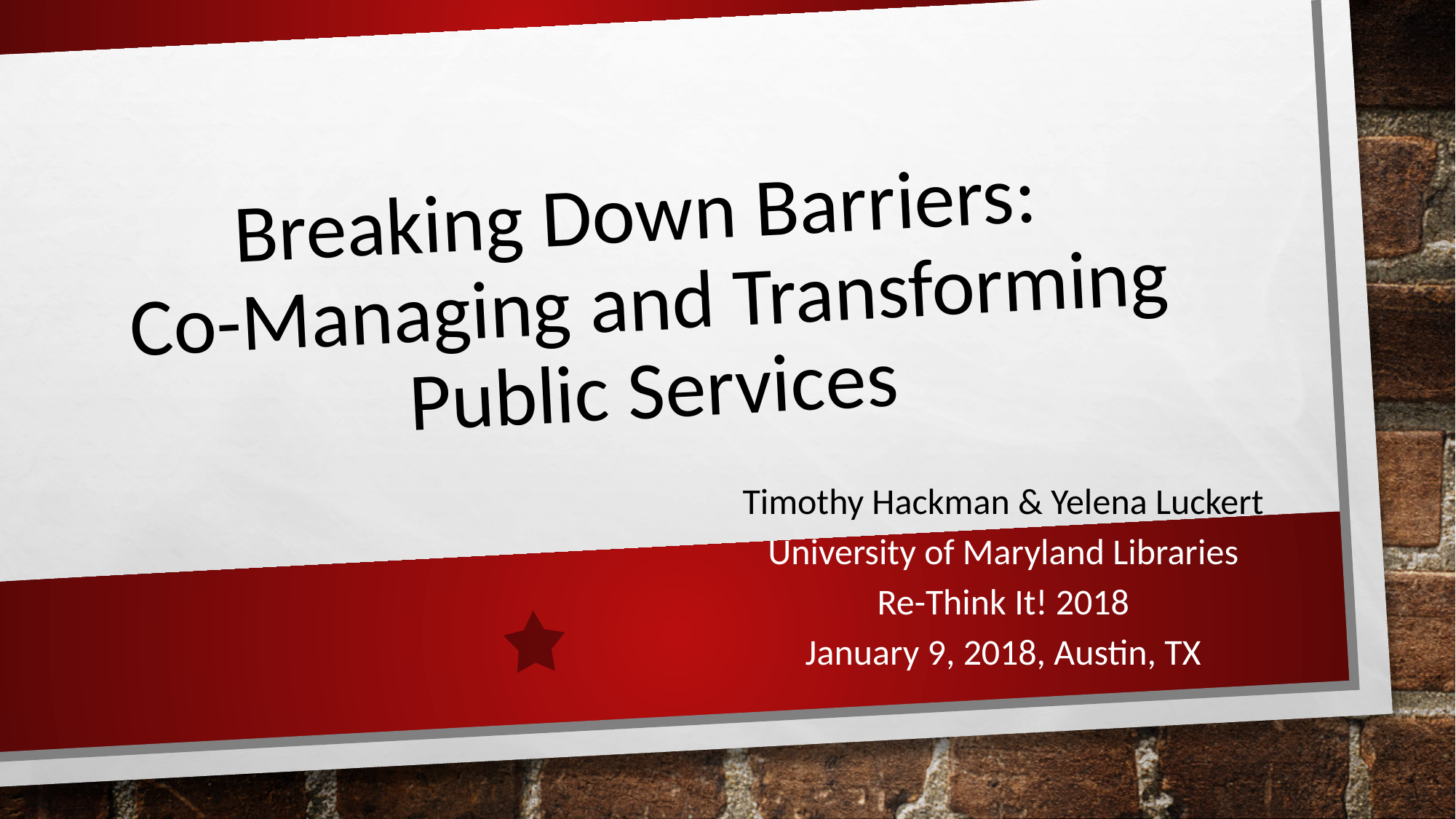

# Breaking Down Barriers: Co-Managing and Transforming Public Services
Timothy Hackman & Yelena Luckert
University of Maryland Libraries
Re-Think It! 2018
January 9, 2018, Austin, TX